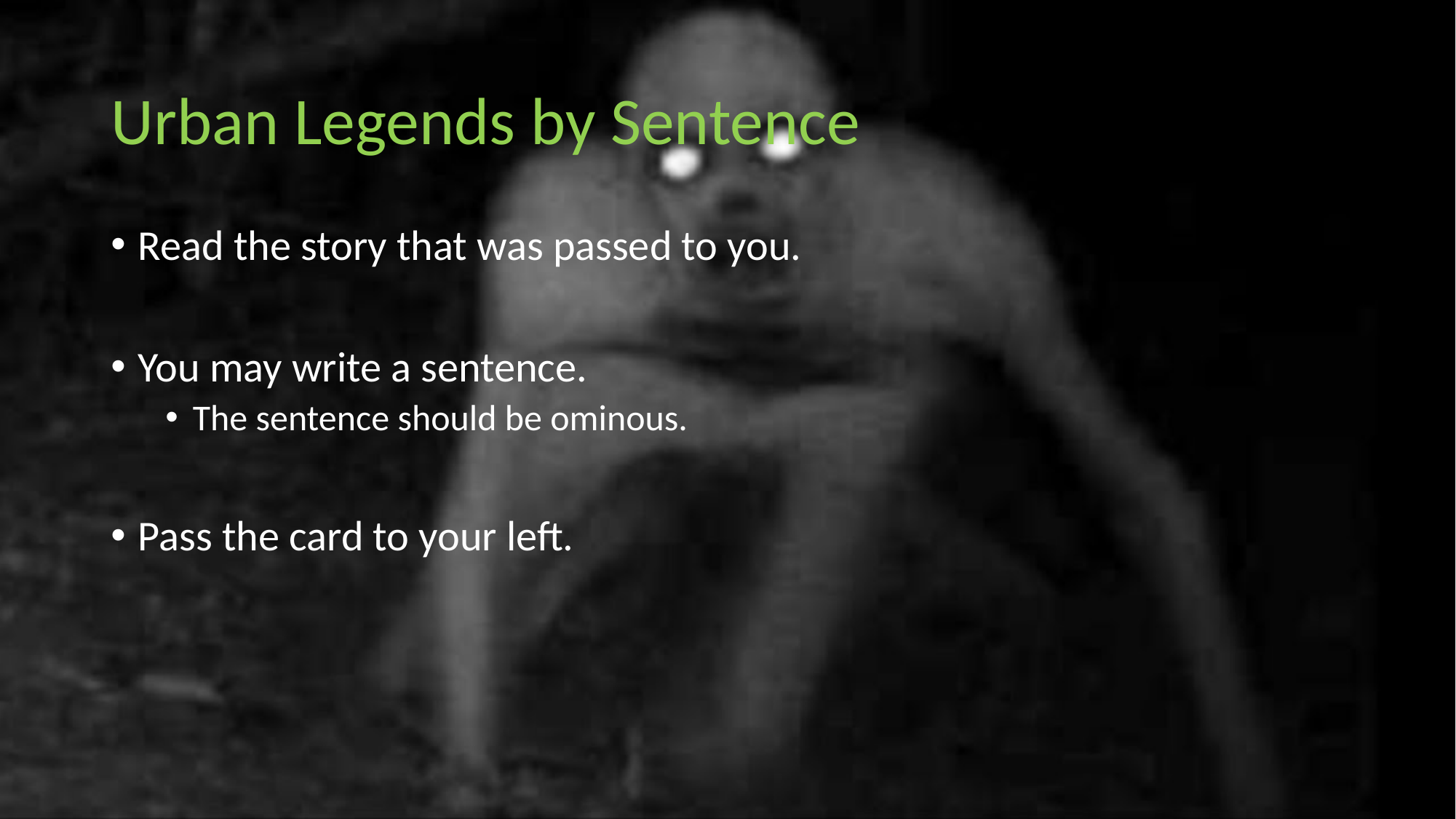

# Urban Legends by Sentence
Read the story that was passed to you.

You may write a sentence.
The sentence should be ominous.

Pass the card to your left.